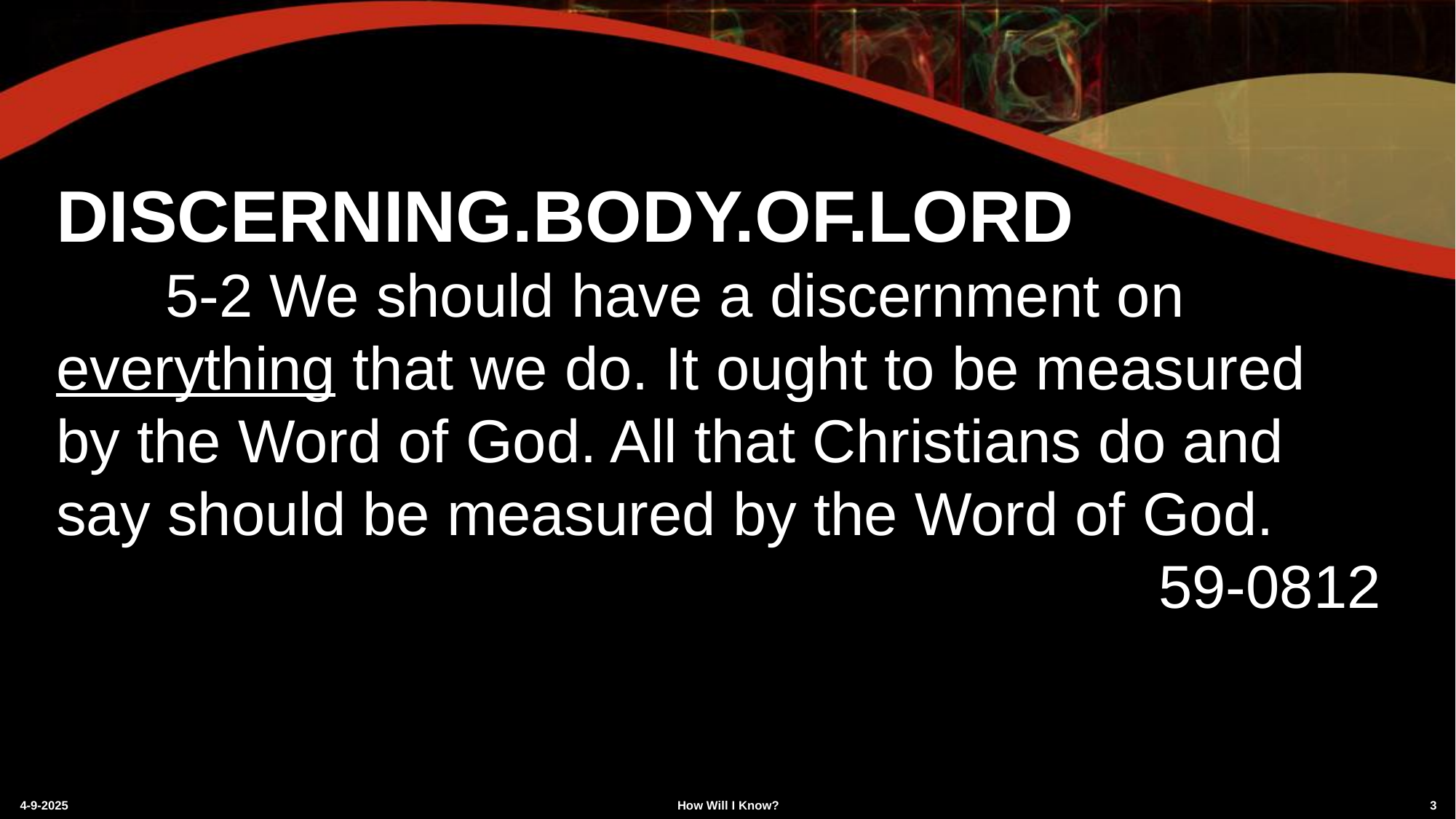

DISCERNING.BODY.OF.LORD
	5-2 We should have a discernment on everything that we do. It ought to be measured by the Word of God. All that Christians do and say should be measured by the Word of God.
59-0812
4-9-2025
How Will I Know?
3